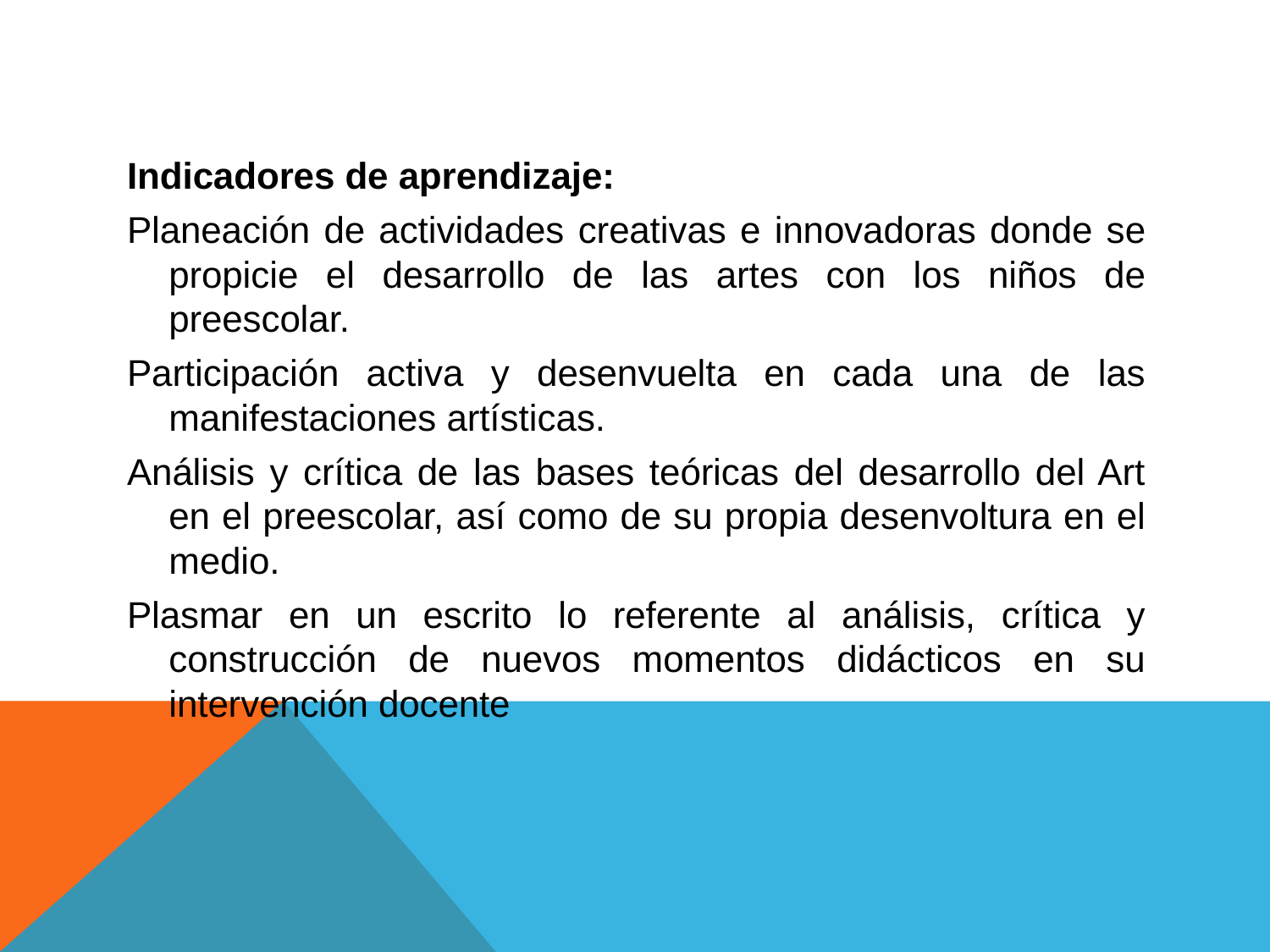

Indicadores de aprendizaje:
Planeación de actividades creativas e innovadoras donde se propicie el desarrollo de las artes con los niños de preescolar.
Participación activa y desenvuelta en cada una de las manifestaciones artísticas.
Análisis y crítica de las bases teóricas del desarrollo del Art en el preescolar, así como de su propia desenvoltura en el medio.
Plasmar en un escrito lo referente al análisis, crítica y construcción de nuevos momentos didácticos en su intervención docente